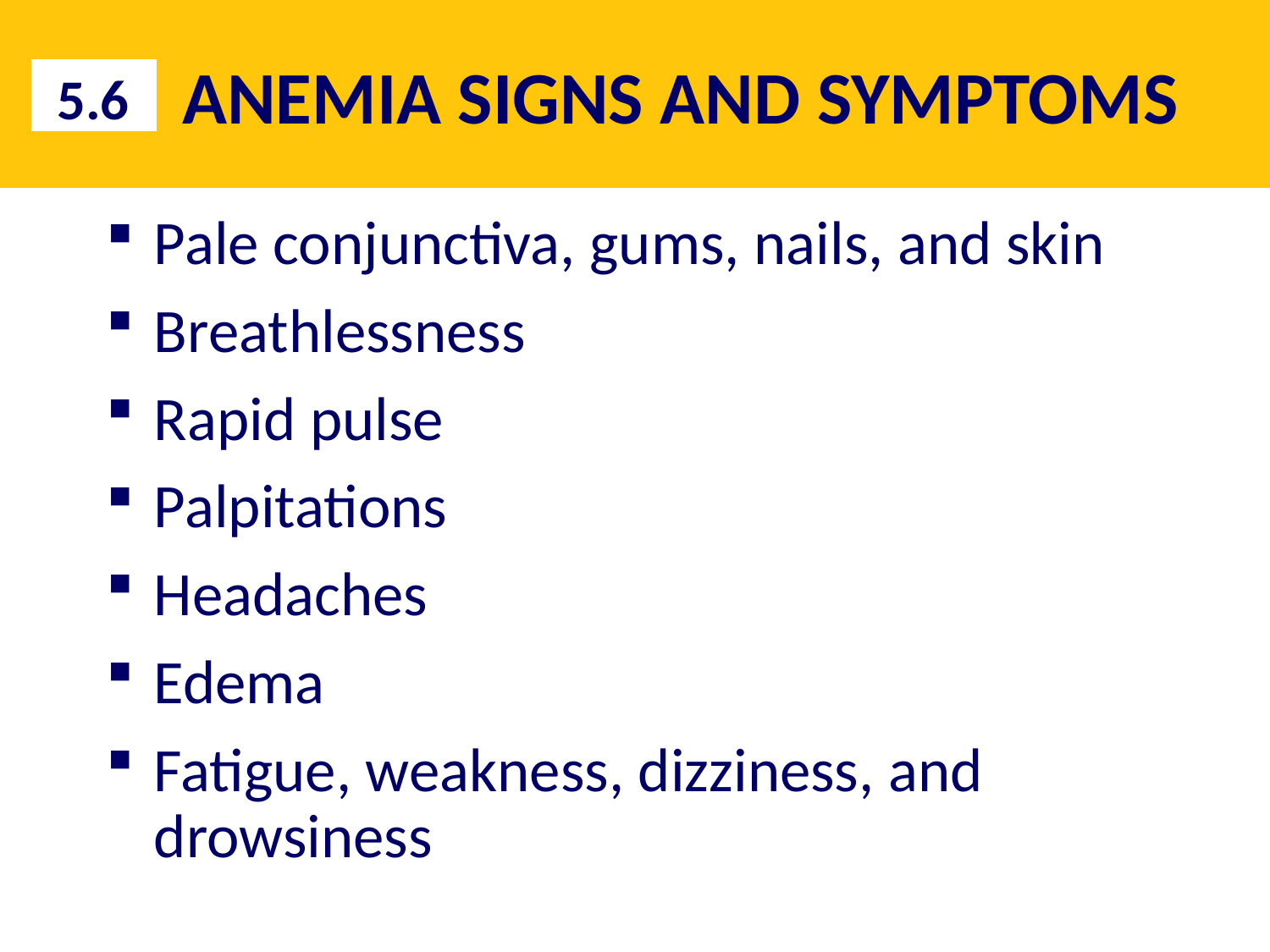

# ANEMIA SIGNS AND SYMPTOMS
5.6
Pale conjunctiva, gums, nails, and skin
Breathlessness
Rapid pulse
Palpitations
Headaches
Edema
Fatigue, weakness, dizziness, and drowsiness